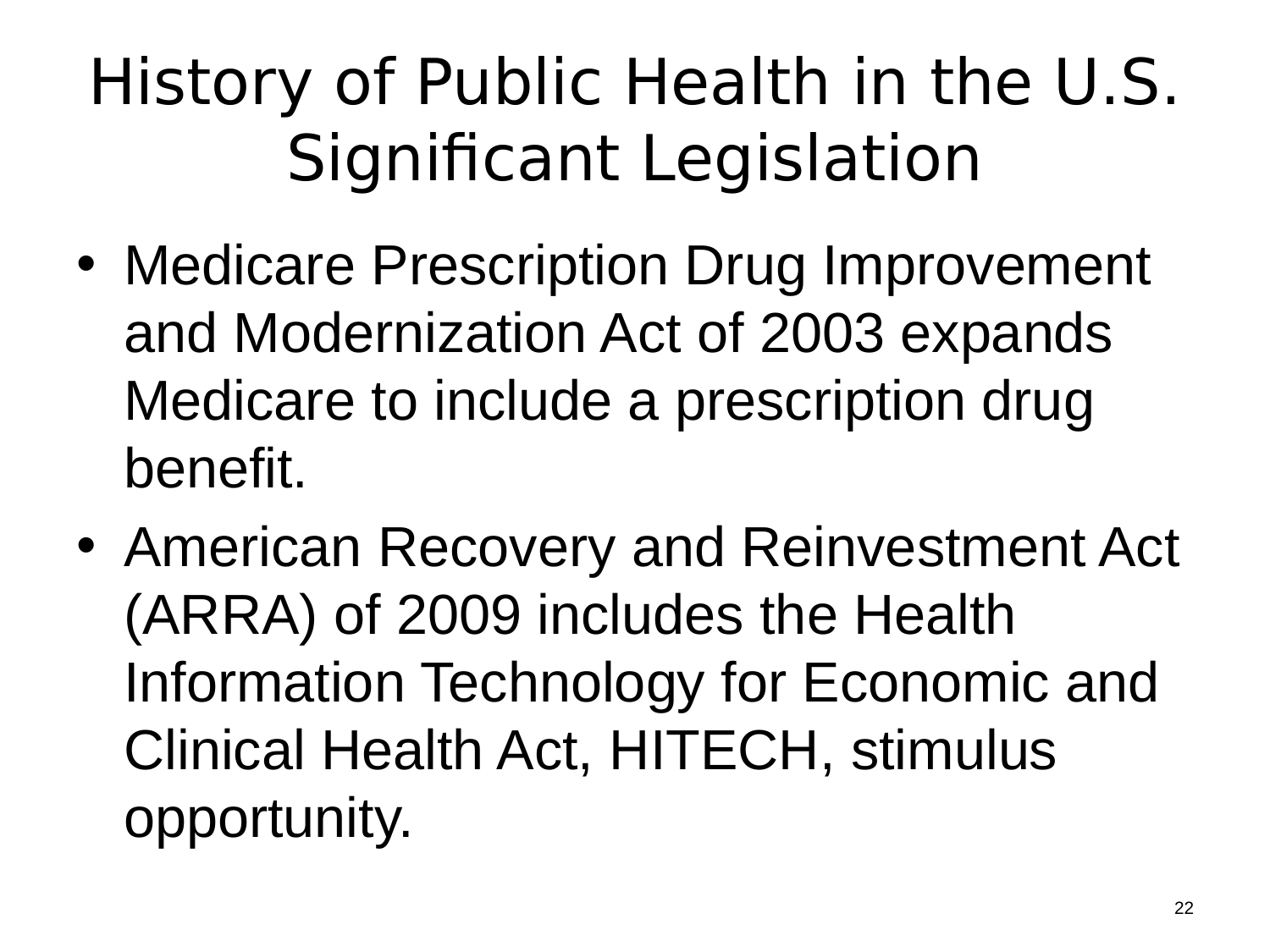

# History of Public Health in the U.S. Significant Legislation
Medicare Prescription Drug Improvement and Modernization Act of 2003 expands Medicare to include a prescription drug benefit.
American Recovery and Reinvestment Act (ARRA) of 2009 includes the Health Information Technology for Economic and Clinical Health Act, HITECH, stimulus opportunity.
22